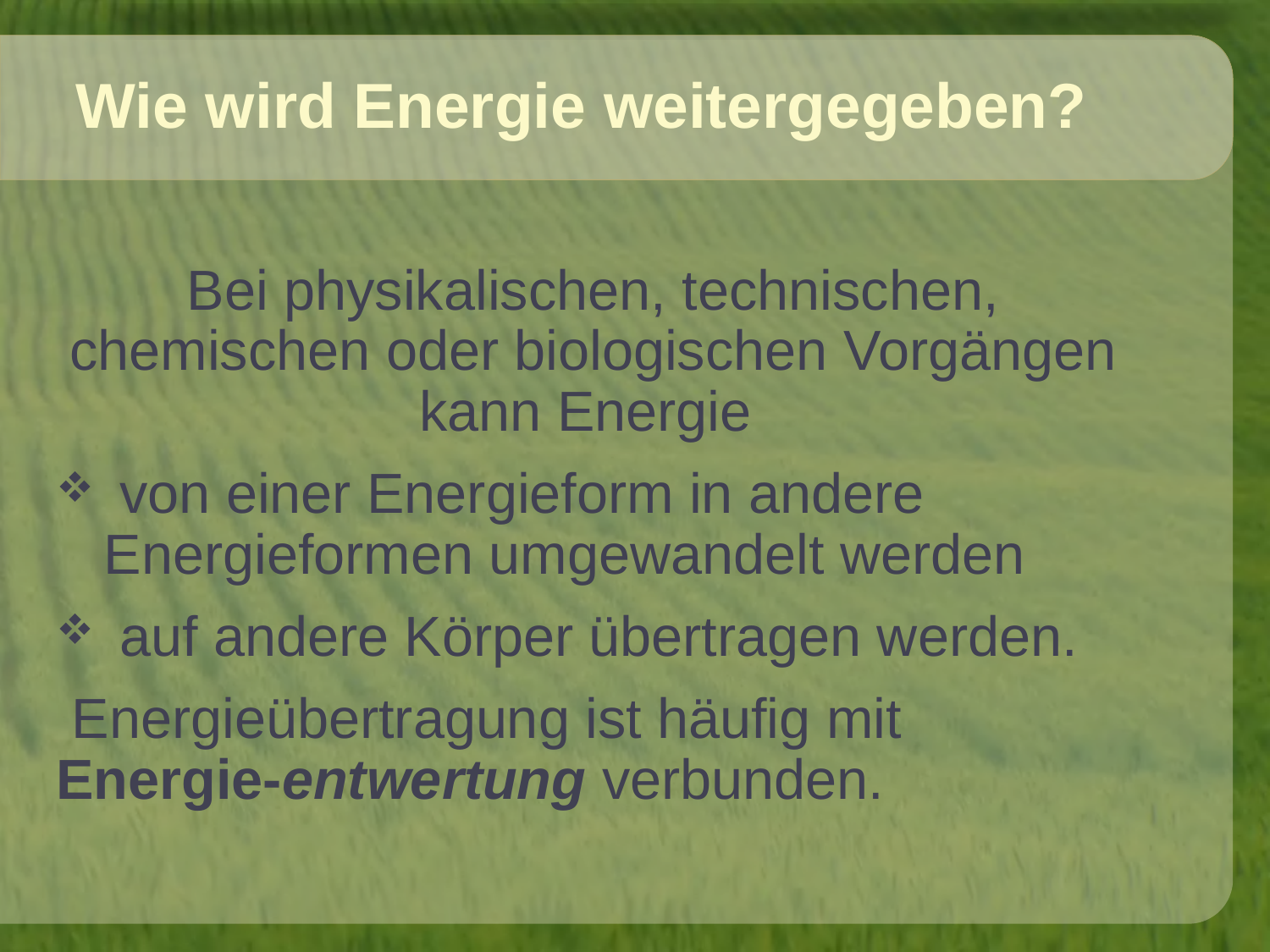

# Wie wird Energie weitergegeben?
Bei physikalischen, technischen, chemischen oder biologischen Vorgängen kann Energie
 von einer Energieform in andere Energieformen umgewandelt werden
 auf andere Körper übertragen werden.
 Energieübertragung ist häufig mit Energie-entwertung verbunden.